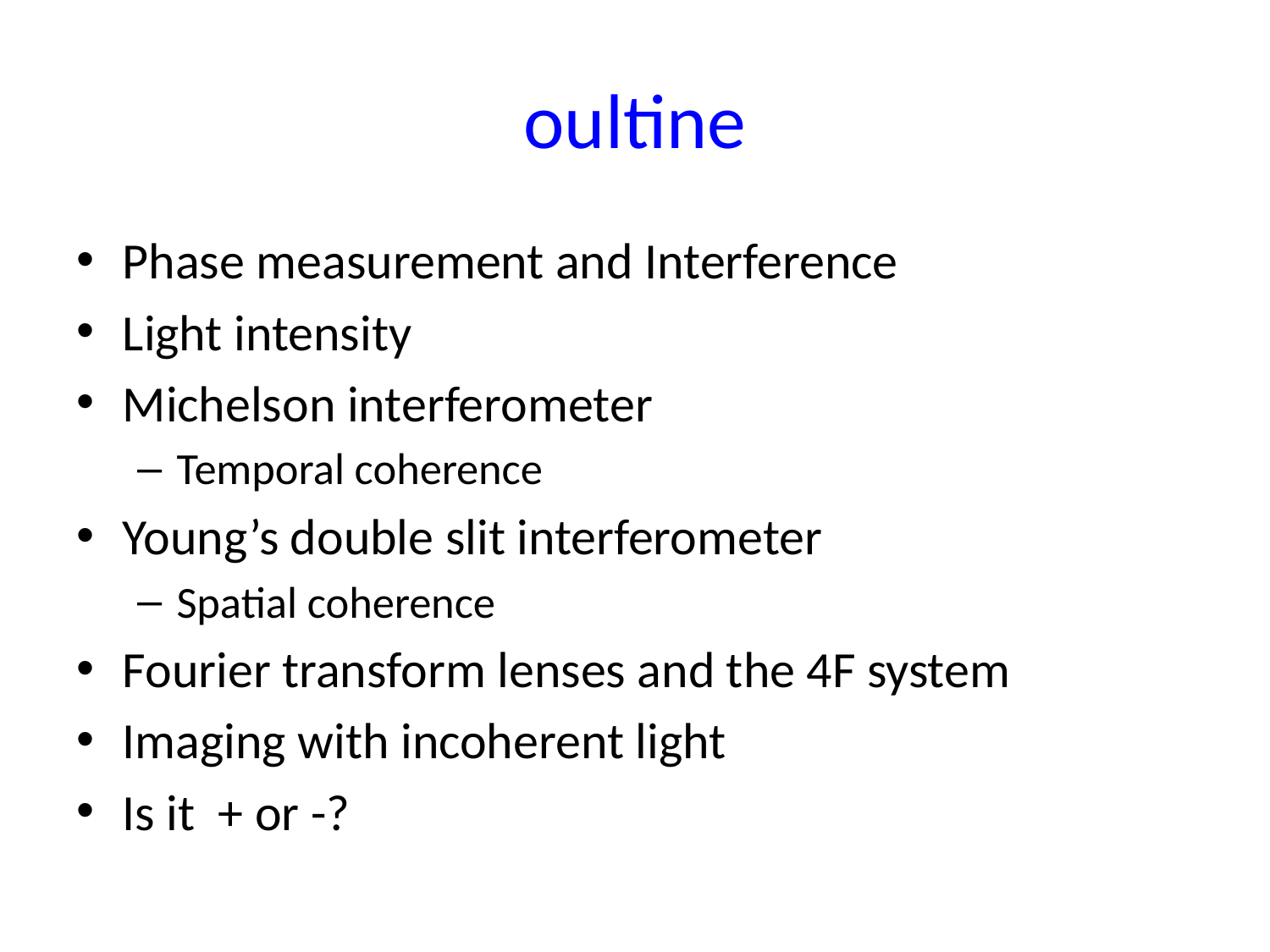

# oultine
Phase measurement and Interference
Light intensity
Michelson interferometer
Temporal coherence
Young’s double slit interferometer
Spatial coherence
Fourier transform lenses and the 4F system
Imaging with incoherent light
Is it  + or -?